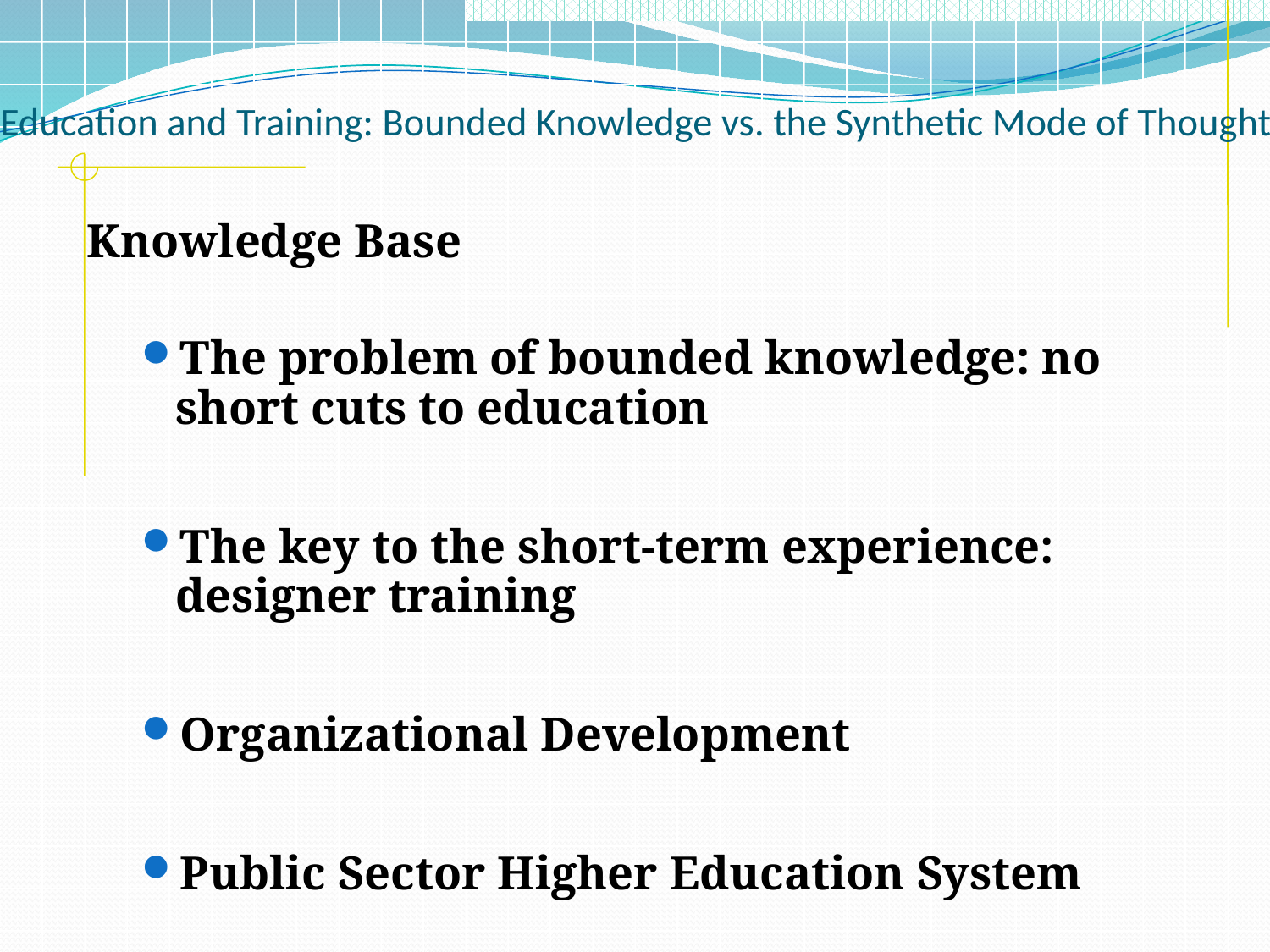

# Education and Training: Bounded Knowledge vs. the Synthetic Mode of Thought
Knowledge Base

The problem of bounded knowledge: no short cuts to education

The key to the short-term experience: designer training

Organizational Development

Public Sector Higher Education System